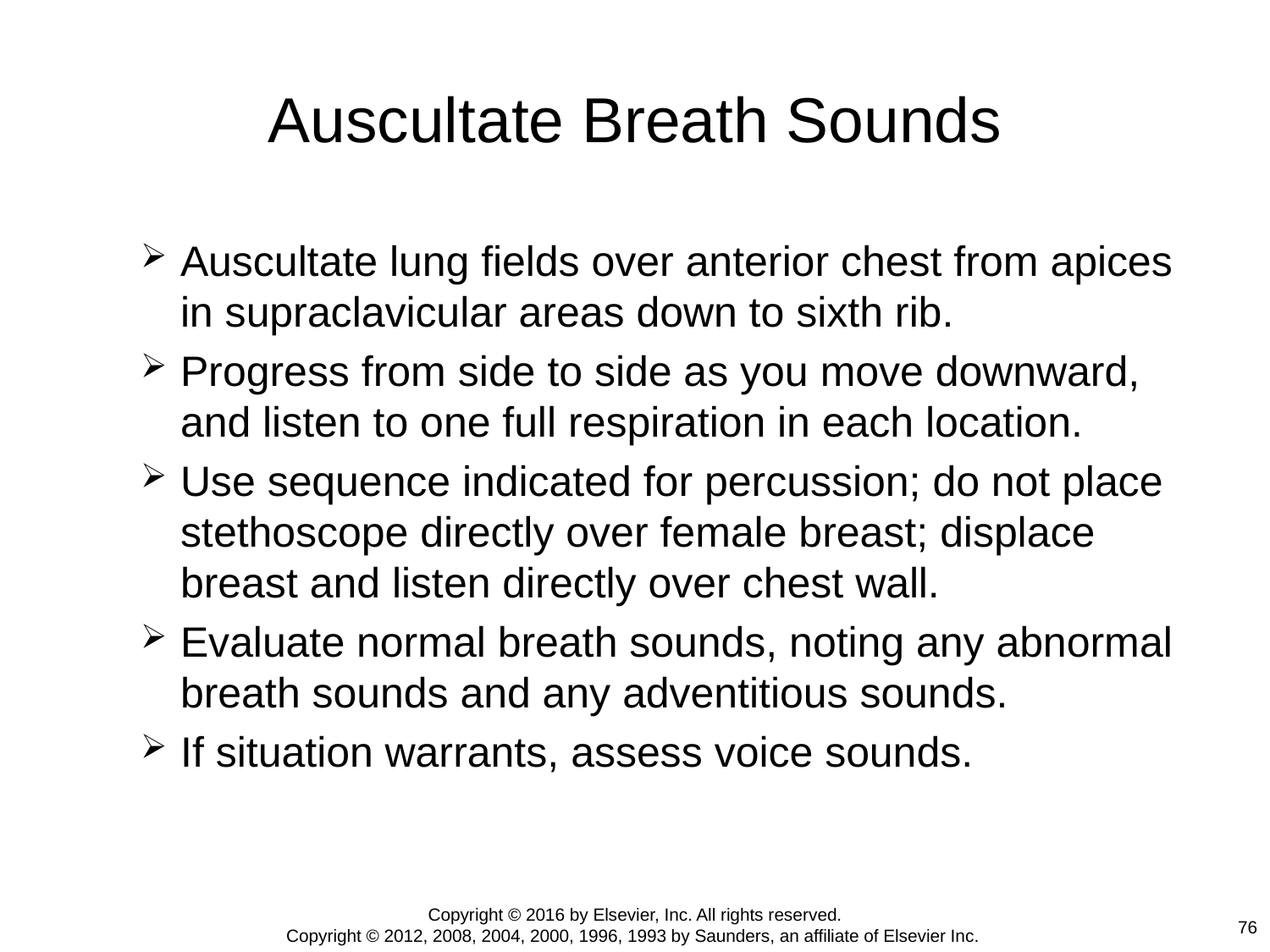

# Auscultate Breath Sounds
Auscultate lung fields over anterior chest from apices in supraclavicular areas down to sixth rib.
Progress from side to side as you move downward, and listen to one full respiration in each location.
Use sequence indicated for percussion; do not place stethoscope directly over female breast; displace breast and listen directly over chest wall.
Evaluate normal breath sounds, noting any abnormal breath sounds and any adventitious sounds.
If situation warrants, assess voice sounds.
Copyright © 2016 by Elsevier, Inc. All rights reserved.
Copyright © 2012, 2008, 2004, 2000, 1996, 1993 by Saunders, an affiliate of Elsevier Inc.
76